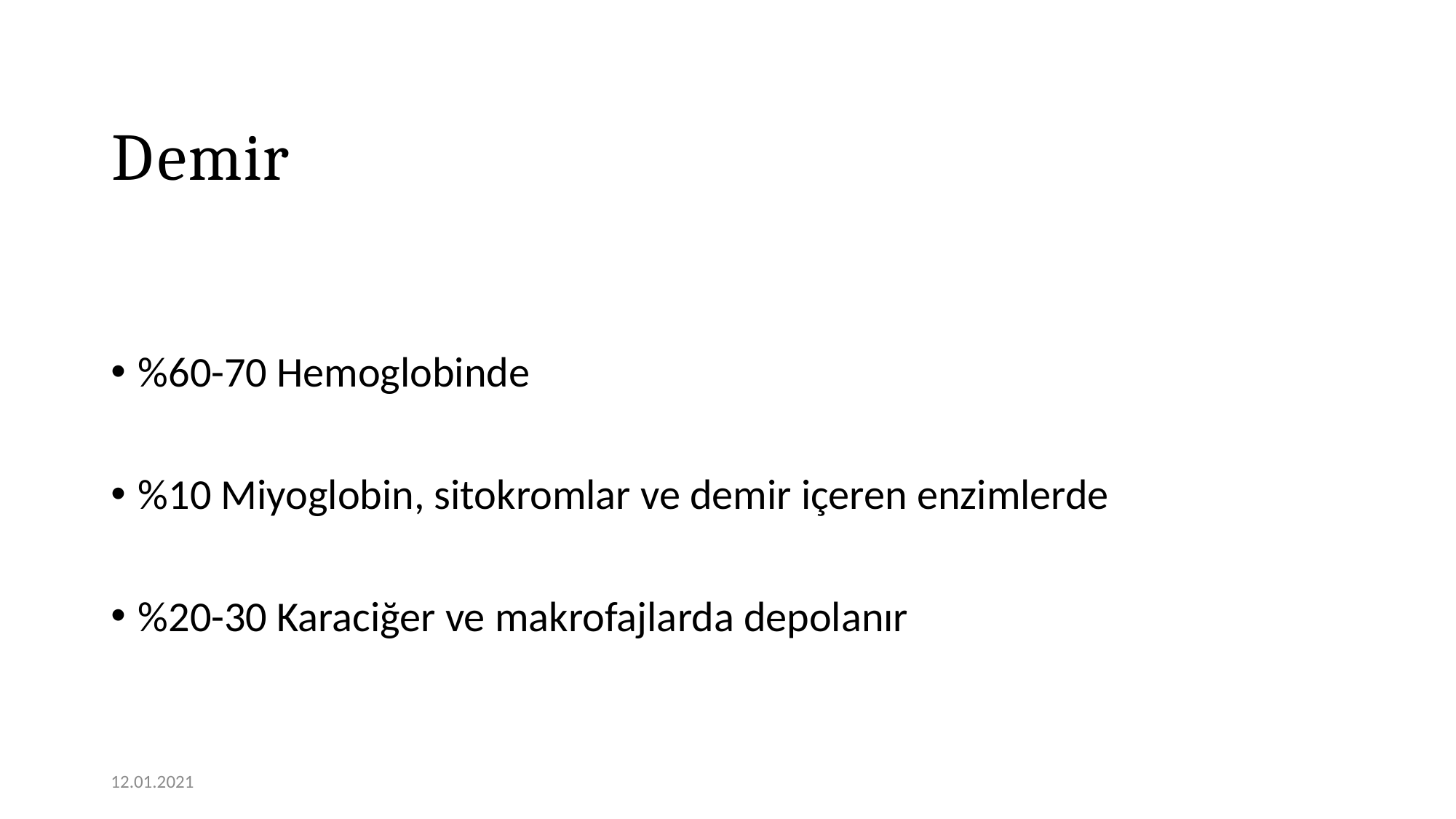

# Demir

%60-70 Hemoglobinde

%10 Miyoglobin, sitokromlar ve demir içeren enzimlerde

%20-30 Karaciğer ve makrofajlarda depolanır

12.01.2021